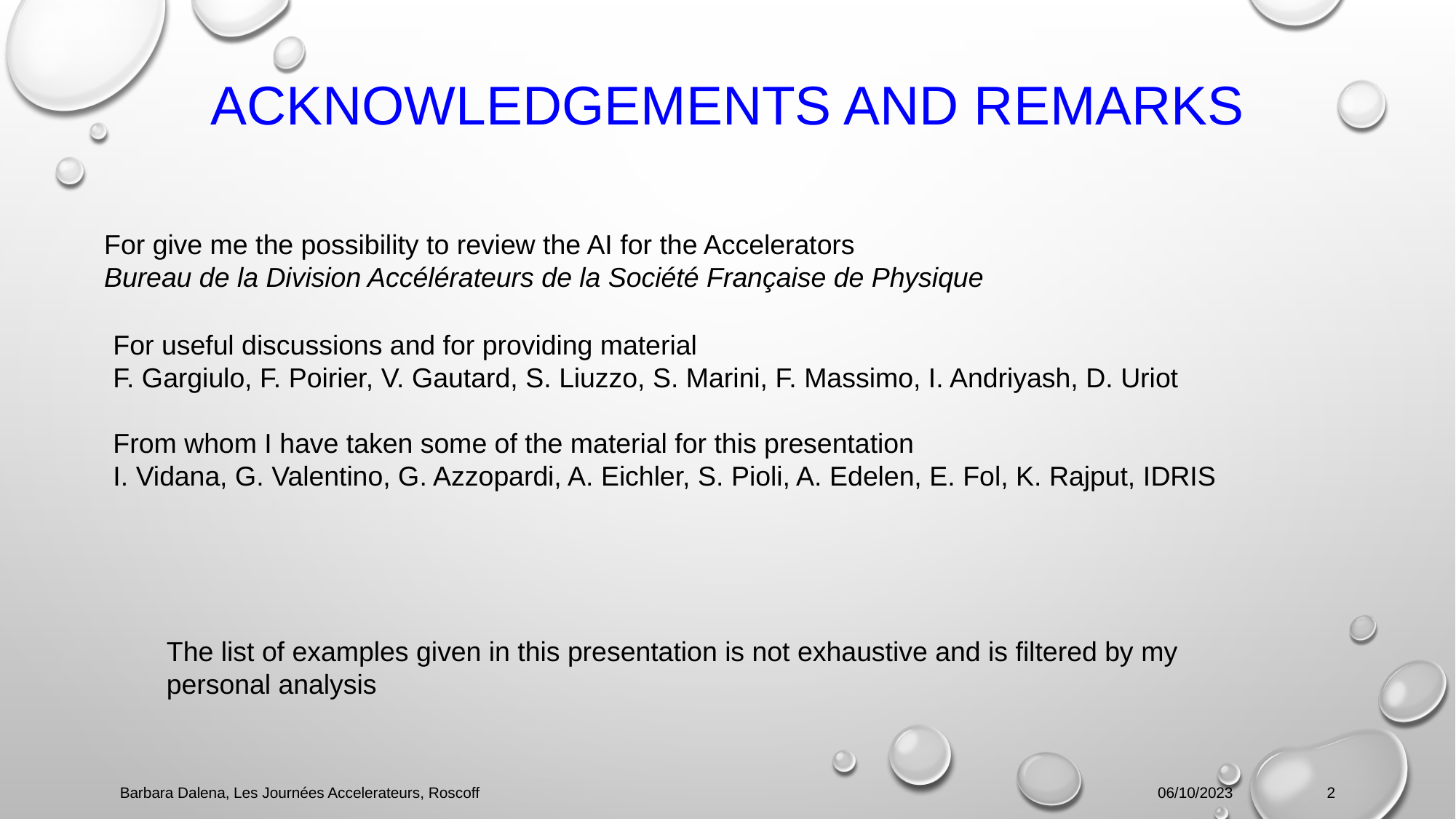

# Acknowledgements and remarks
For give me the possibility to review the AI for the Accelerators
Bureau de la Division Accélérateurs de la Société Française de Physique
For useful discussions and for providing material
F. Gargiulo, F. Poirier, V. Gautard, S. Liuzzo, S. Marini, F. Massimo, I. Andriyash, D. Uriot

From whom I have taken some of the material for this presentation
I. Vidana, G. Valentino, G. Azzopardi, A. Eichler, S. Pioli, A. Edelen, E. Fol, K. Rajput, IDRIS
The list of examples given in this presentation is not exhaustive and is filtered by my personal analysis
Barbara Dalena, Les Journées Accelerateurs, Roscoff
06/10/2023
2